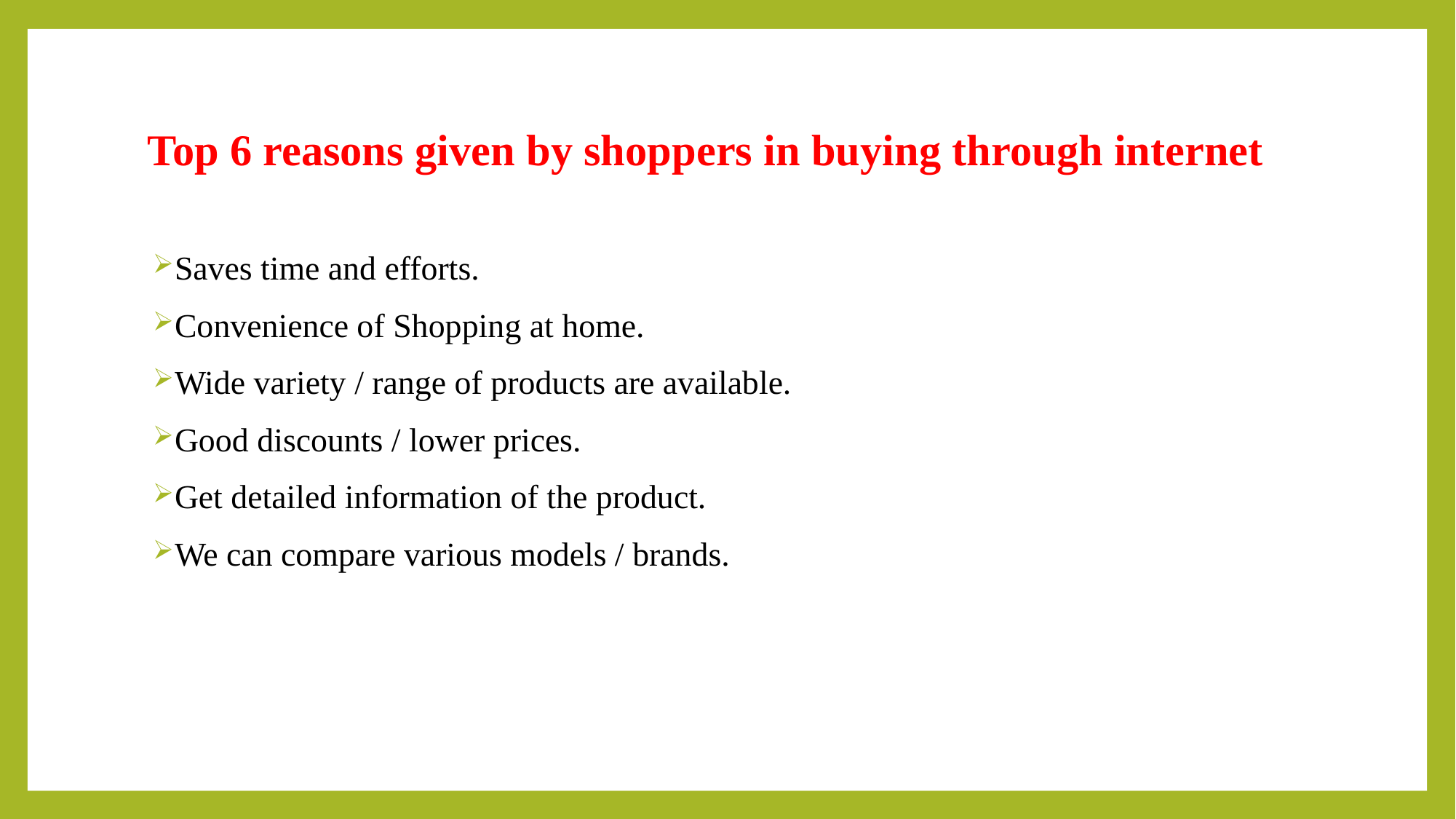

# Top 6 reasons given by shoppers in buying through internet
Saves time and efforts.
Convenience of Shopping at home.
Wide variety / range of products are available.
Good discounts / lower prices.
Get detailed information of the product.
We can compare various models / brands.